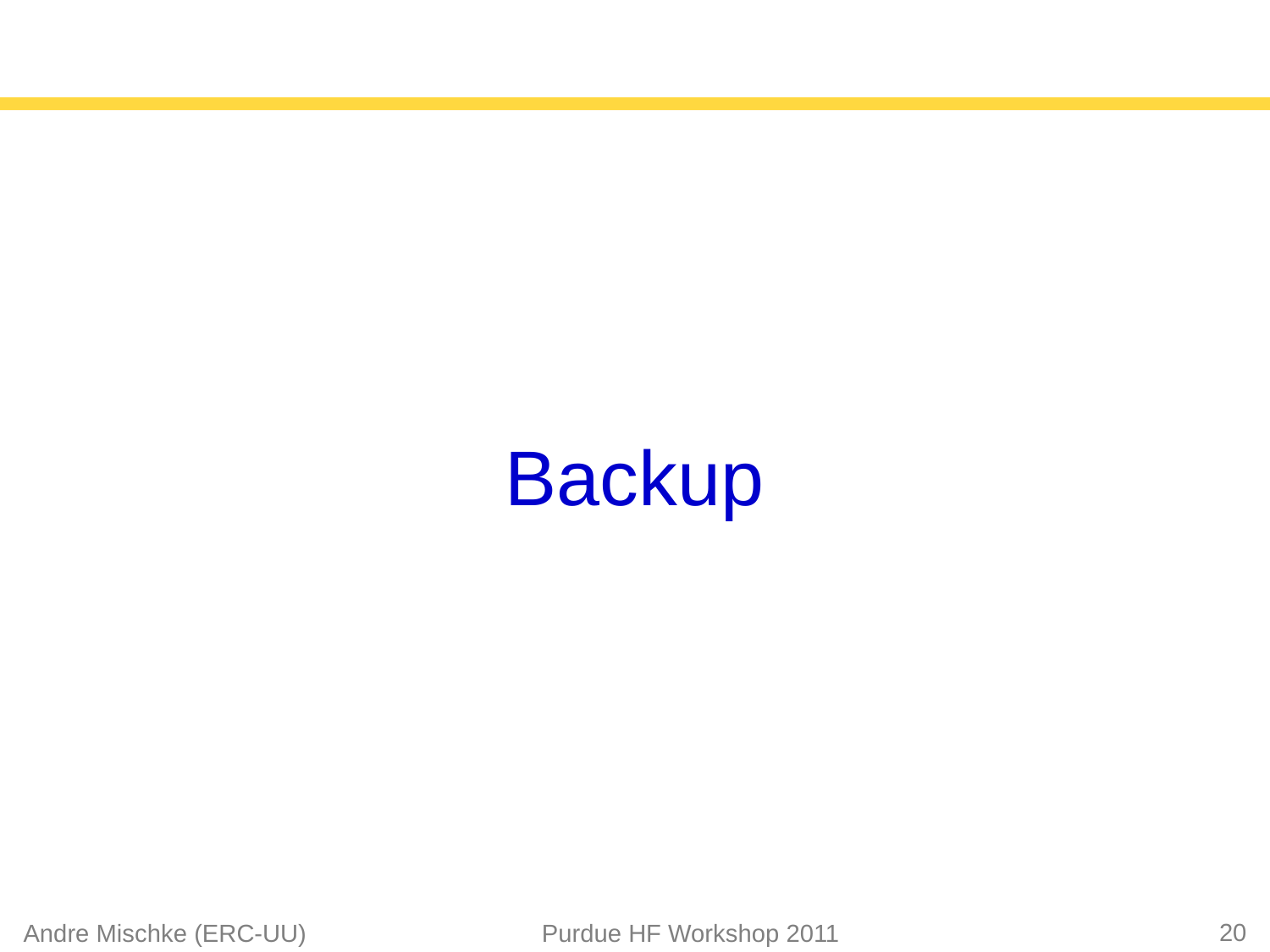

Backup
20
Andre Mischke (ERC-UU)
Purdue HF Workshop 2011